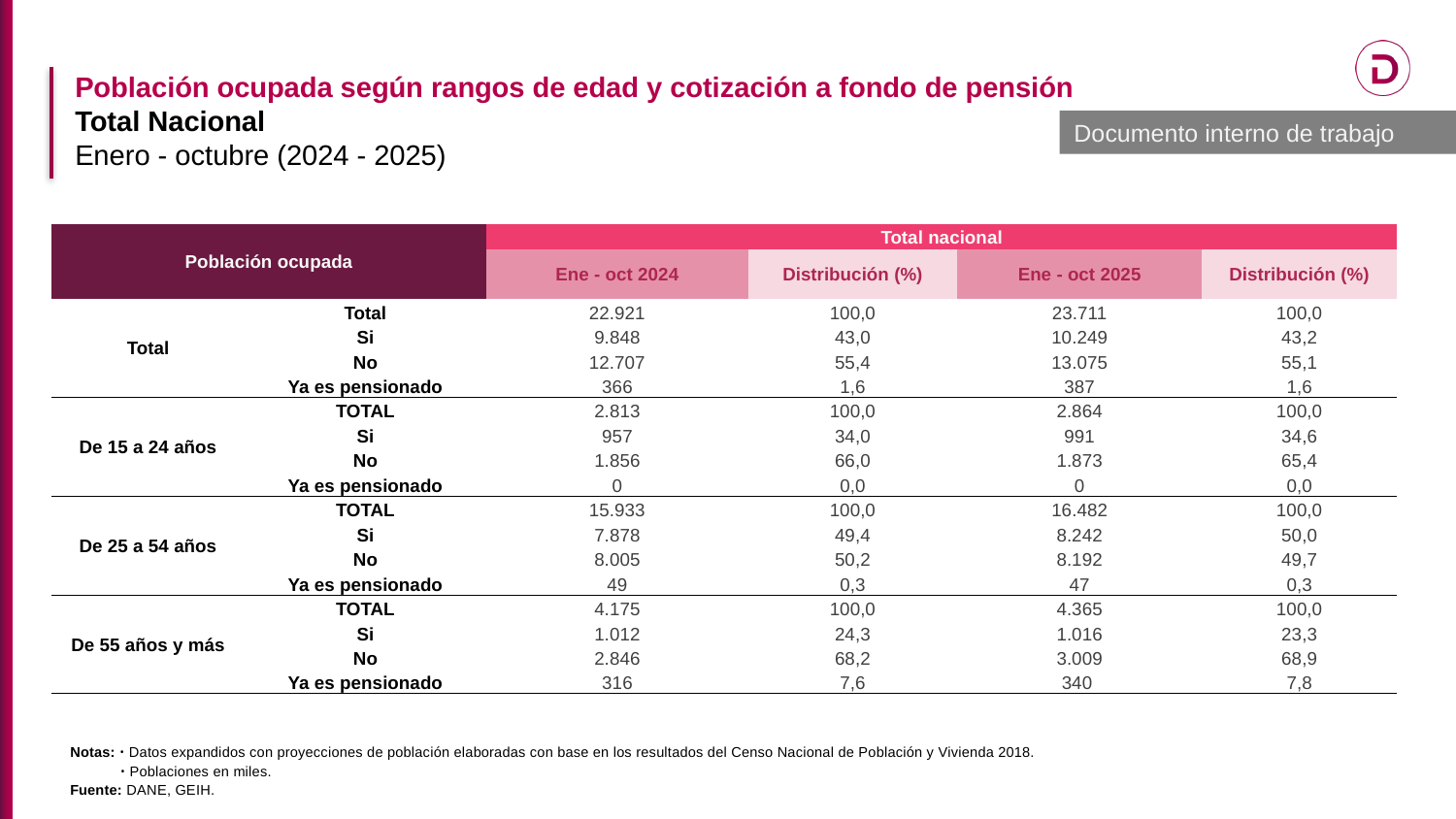

Población ocupada según rangos de edad y cotización a fondo de pensión
Total Nacional
Enero - octubre (2024 - 2025)
Documento interno de trabajo
| Población ocupada |  | Total nacional |  |  |  |
| --- | --- | --- | --- | --- | --- |
|  |  | Ene - oct 2024 | Distribución (%) | Ene - oct 2025 | Distribución (%) |
| Total | Total | 22.921 | 100,0 | 23.711 | 100,0 |
|  | Si | 9.848 | 43,0 | 10.249 | 43,2 |
|  | No | 12.707 | 55,4 | 13.075 | 55,1 |
|  | Ya es pensionado | 366 | 1,6 | 387 | 1,6 |
| De 15 a 24 años | TOTAL | 2.813 | 100,0 | 2.864 | 100,0 |
|  | Si | 957 | 34,0 | 991 | 34,6 |
|  | No | 1.856 | 66,0 | 1.873 | 65,4 |
|  | Ya es pensionado | 0 | 0,0 | 0 | 0,0 |
| De 25 a 54 años | TOTAL | 15.933 | 100,0 | 16.482 | 100,0 |
|  | Si | 7.878 | 49,4 | 8.242 | 50,0 |
|  | No | 8.005 | 50,2 | 8.192 | 49,7 |
|  | Ya es pensionado | 49 | 0,3 | 47 | 0,3 |
| De 55 años y más | TOTAL | 4.175 | 100,0 | 4.365 | 100,0 |
|  | Si | 1.012 | 24,3 | 1.016 | 23,3 |
|  | No | 2.846 | 68,2 | 3.009 | 68,9 |
|  | Ya es pensionado | 316 | 7,6 | 340 | 7,8 |
Notas: ᛫ Datos expandidos con proyecciones de población elaboradas con base en los resultados del Censo Nacional de Población y Vivienda 2018.
            ᛫ Poblaciones en miles.
Fuente: DANE, GEIH.